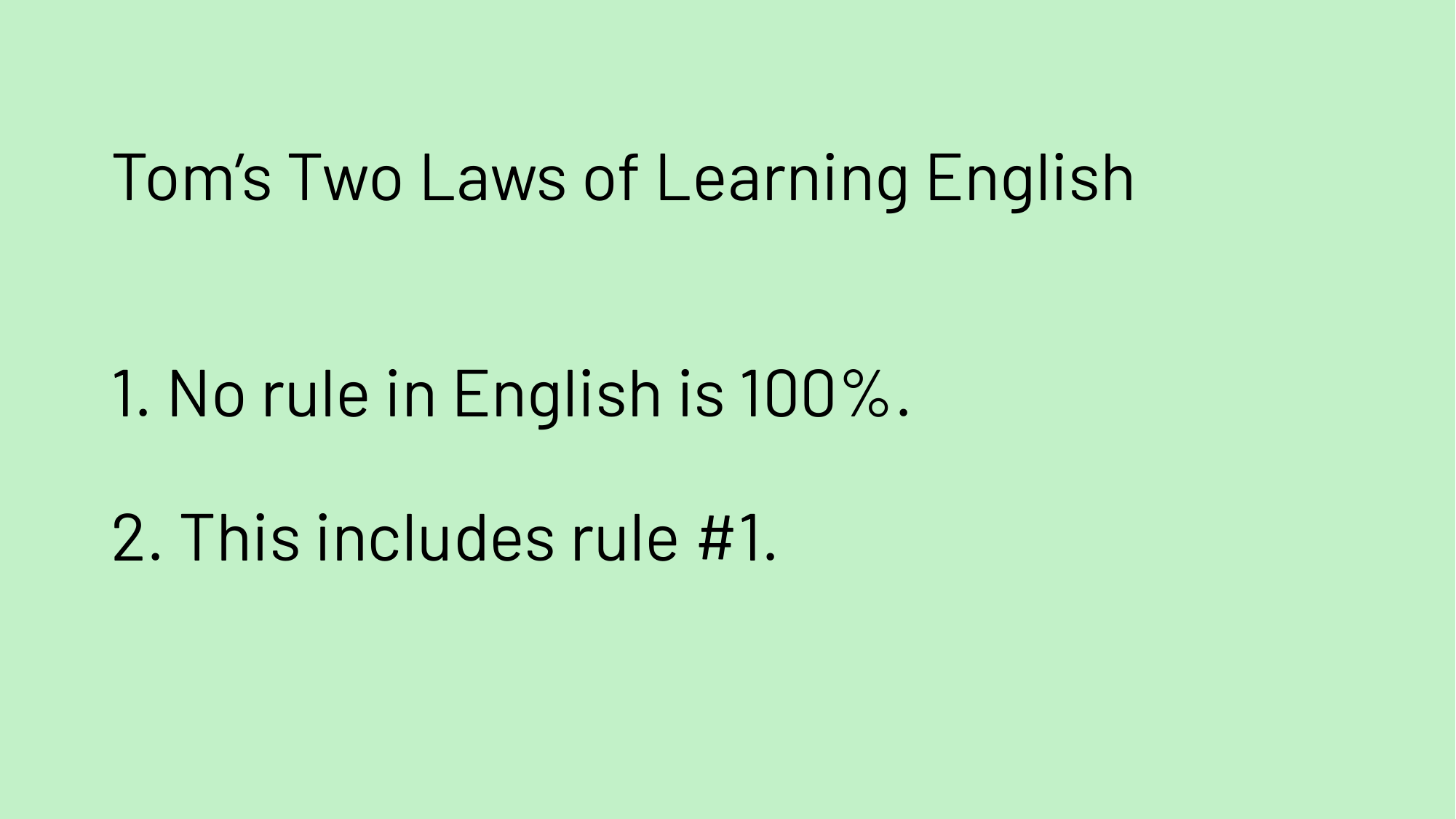

# Tom’s Two Laws of Learning English 1. No rule in English is 100%. 2. This includes rule #1.